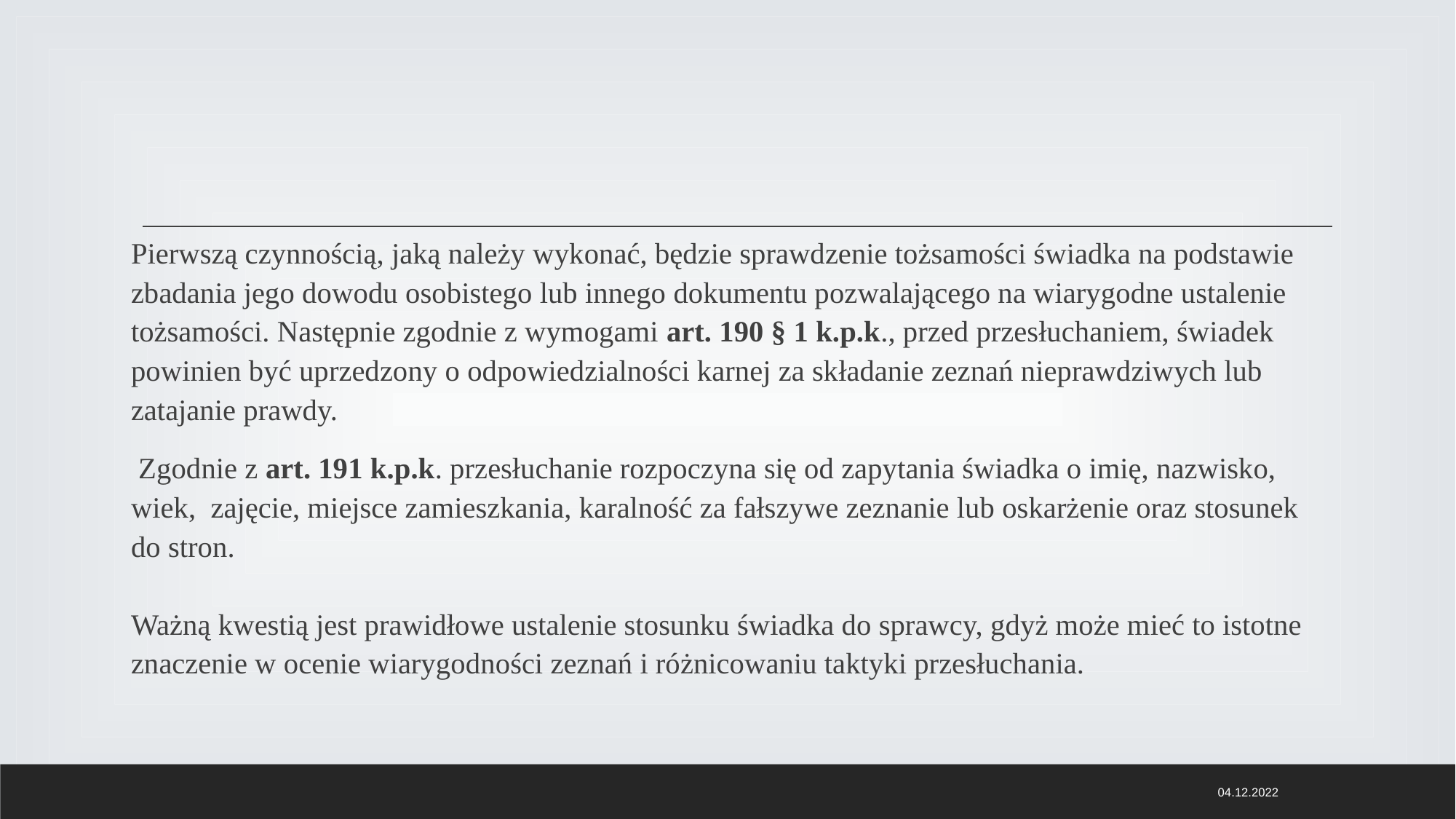

#
Pierwszą czynnością, jaką należy wykonać, będzie sprawdzenie tożsamości świadka na podstawie zbadania jego dowodu osobistego lub innego dokumentu pozwalającego na wiarygodne ustalenie tożsamości. Następnie zgodnie z wymogami art. 190 § 1 k.p.k., przed przesłuchaniem, świadek powinien być uprzedzony o odpowiedzialności karnej za składanie zeznań nieprawdziwych lub zatajanie prawdy.
 Zgodnie z art. 191 k.p.k. przesłuchanie rozpoczyna się od zapytania świadka o imię, nazwisko, wiek,  zajęcie, miejsce zamieszkania, karalność za fałszywe zeznanie lub oskarżenie oraz stosunek do stron.
Ważną kwestią jest prawidłowe ustalenie stosunku świadka do sprawcy, gdyż może mieć to istotne znaczenie w ocenie wiarygodności zeznań i różnicowaniu taktyki przesłuchania.
04.12.2022